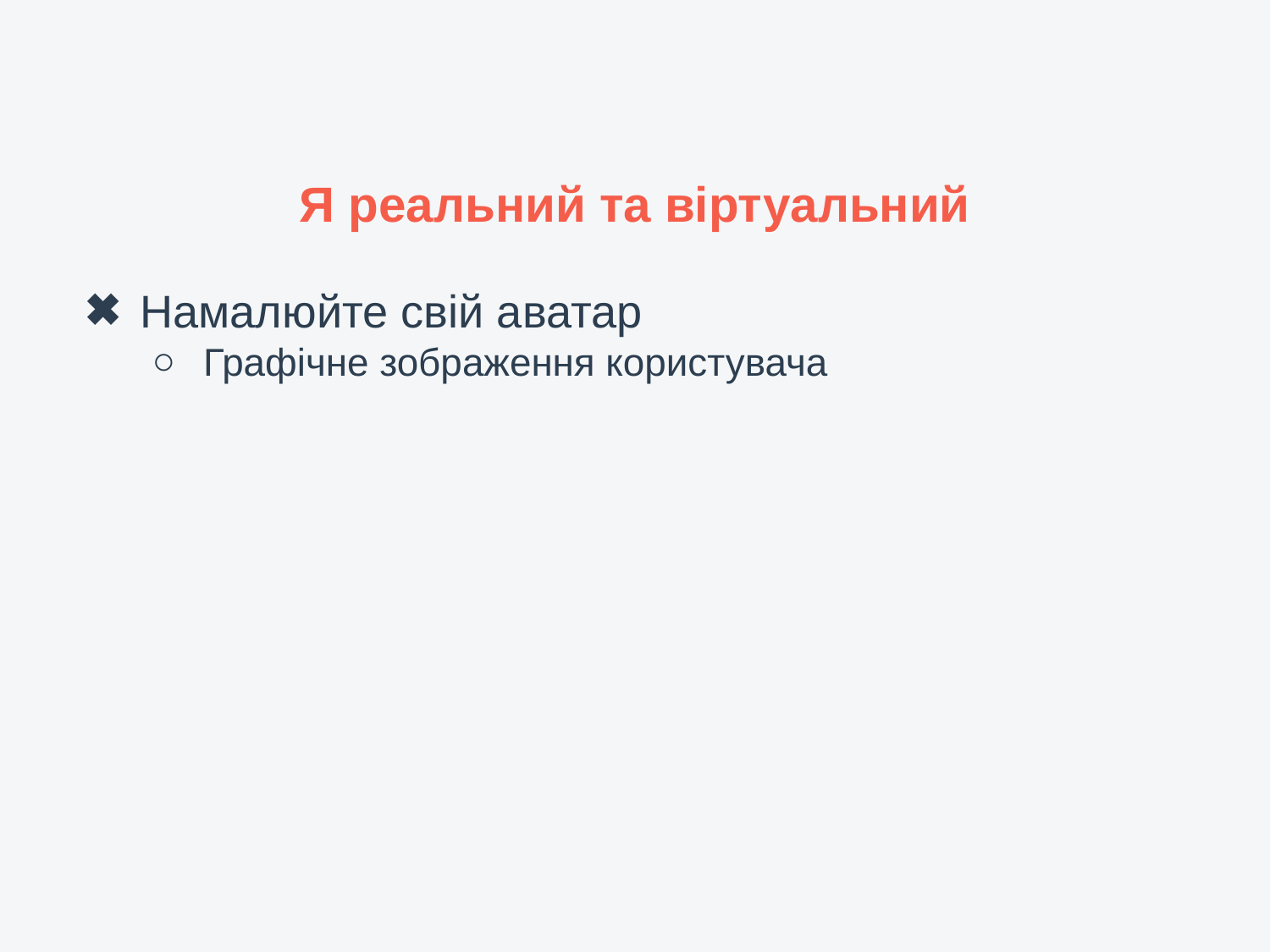

# Я реальний та віртуальний
Намалюйте свій аватар
Графічне зображення користувача